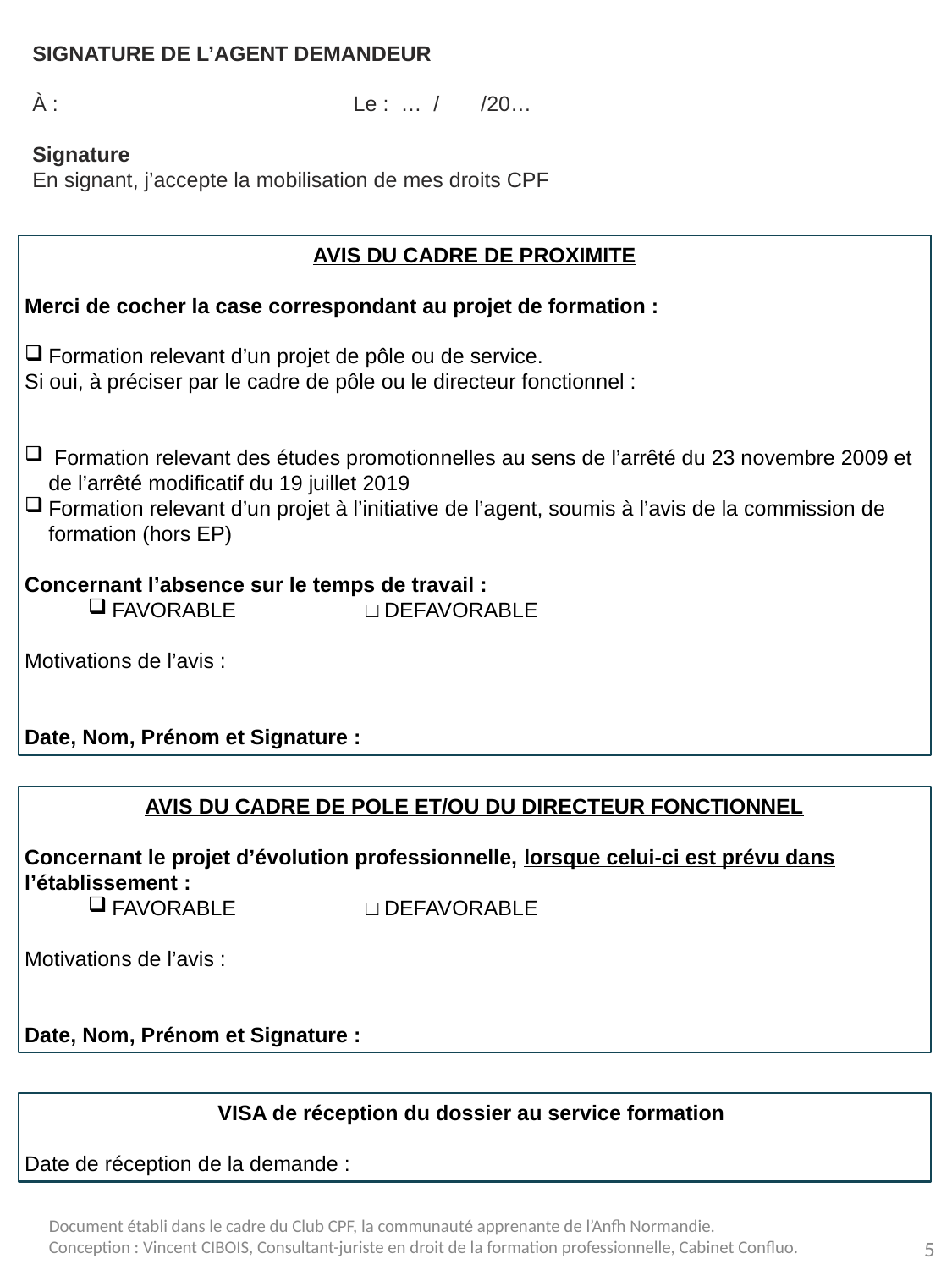

SIGNATURE DE L’AGENT DEMANDEUR

À :                                                  Le :  …  /       /20…

Signature
En signant, j’accepte la mobilisation de mes droits CPF
AVIS DU CADRE DE PROXIMITE

Merci de cocher la case correspondant au projet de formation :

Formation relevant d’un projet de pôle ou de service.
Si oui, à préciser par le cadre de pôle ou le directeur fonctionnel :

 Formation relevant des études promotionnelles au sens de l’arrêté du 23 novembre 2009 et de l’arrêté modificatif du 19 juillet 2019
Formation relevant d’un projet à l’initiative de l’agent, soumis à l’avis de la commission de formation (hors EP)

Concernant l’absence sur le temps de travail :
FAVORABLE		□ DEFAVORABLE

Motivations de l’avis :

Date, Nom, Prénom et Signature :
AVIS DU CADRE DE POLE ET/OU DU DIRECTEUR FONCTIONNEL

Concernant le projet d’évolution professionnelle, lorsque celui-ci est prévu dans l’établissement :
FAVORABLE		□ DEFAVORABLE

Motivations de l’avis :

Date, Nom, Prénom et Signature :
VISA de réception du dossier au service formation

Date de réception de la demande :
5